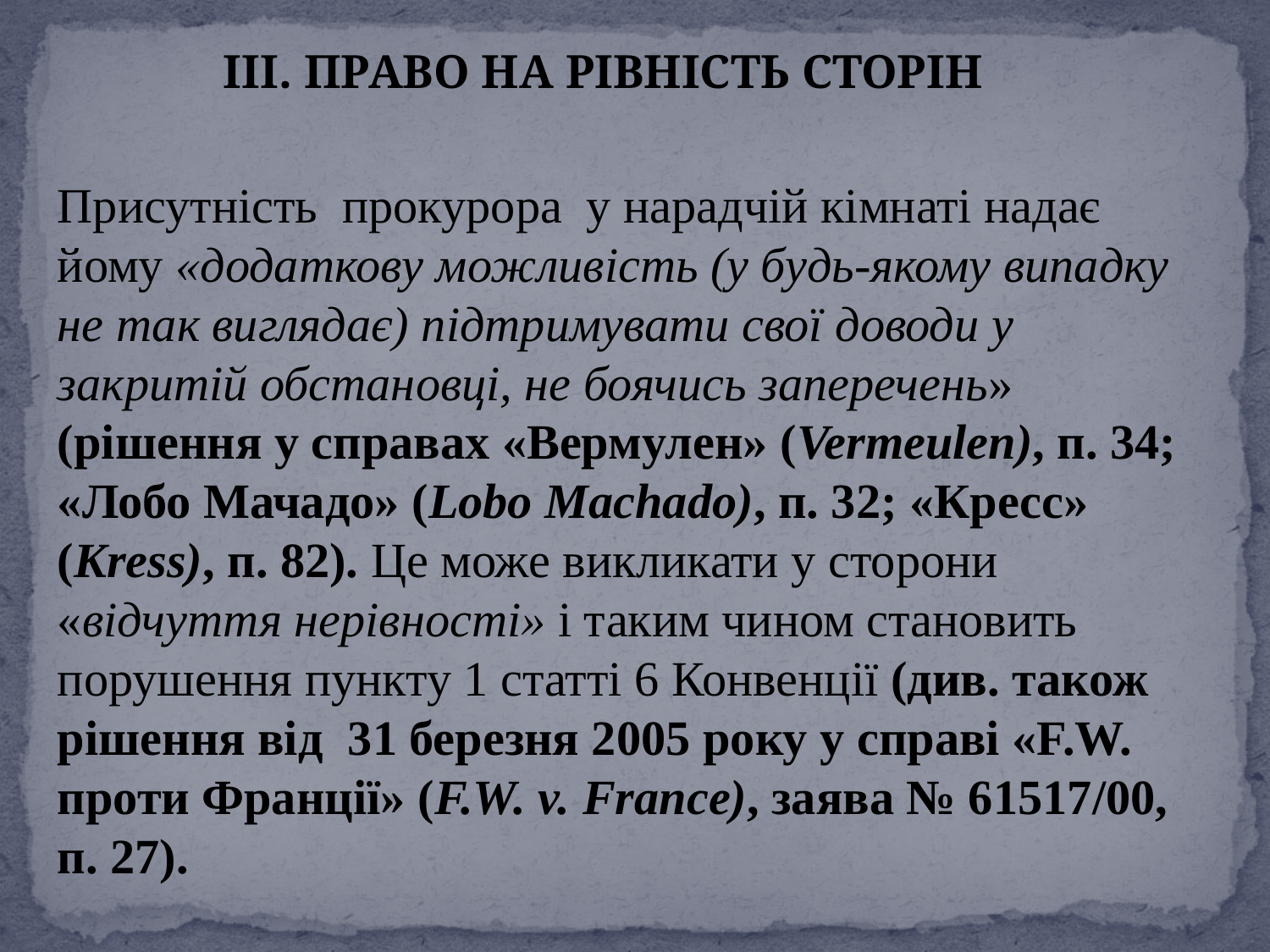

III. ПРАВО НА РІВНІСТЬ СТОРІН

Присутність  прокурора  у нарадчій кімнаті надає йому «додаткову можливість (у будь-якому випадку не так виглядає) підтримувати свої доводи у закритій обстановці, не боячись заперечень» (рішення у справах «Вермулен» (Vermeulen), п. 34; «Лобо Мачадо» (Lobo Machado), п. 32; «Кресс» (Kress), п. 82). Це може викликати у сторони «відчуття нерівності» і таким чином становить порушення пункту 1 статті 6 Конвенції (див. також рішення від  31 березня 2005 року у справі «F.W. проти Франції» (F.W. v. France), заява № 61517/00, п. 27).